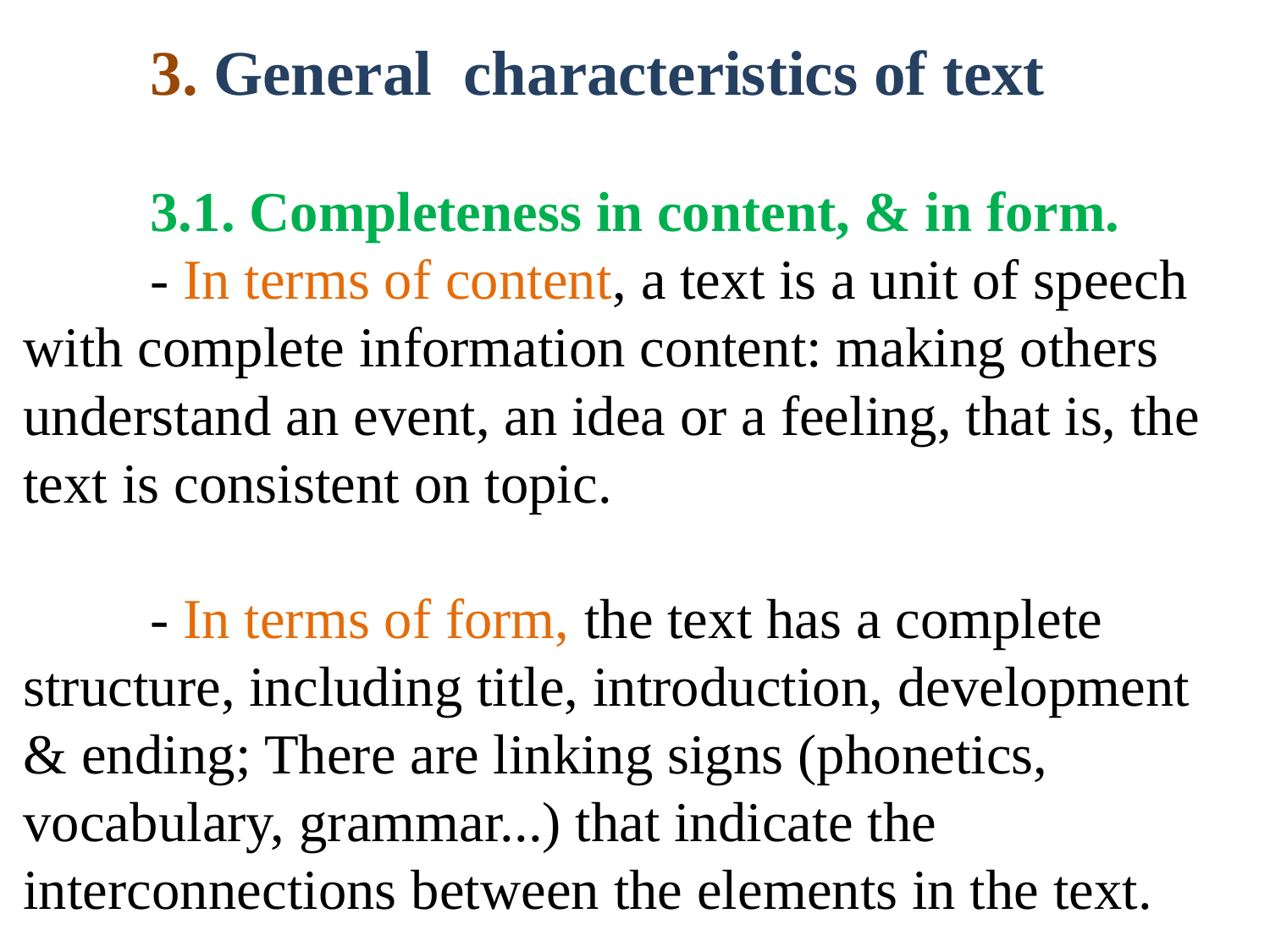

# 3. General  characteristics of text 3.1. Completeness in content, & in form. - In terms of content, a text is a unit of speech with complete information content: making others understand an event, an idea or a feeling, that is, the text is consistent on topic. - In terms of form, the text has a complete structure, including title, introduction, development & ending; There are linking signs (phonetics, vocabulary, grammar...) that indicate the interconnections between the elements in the text.